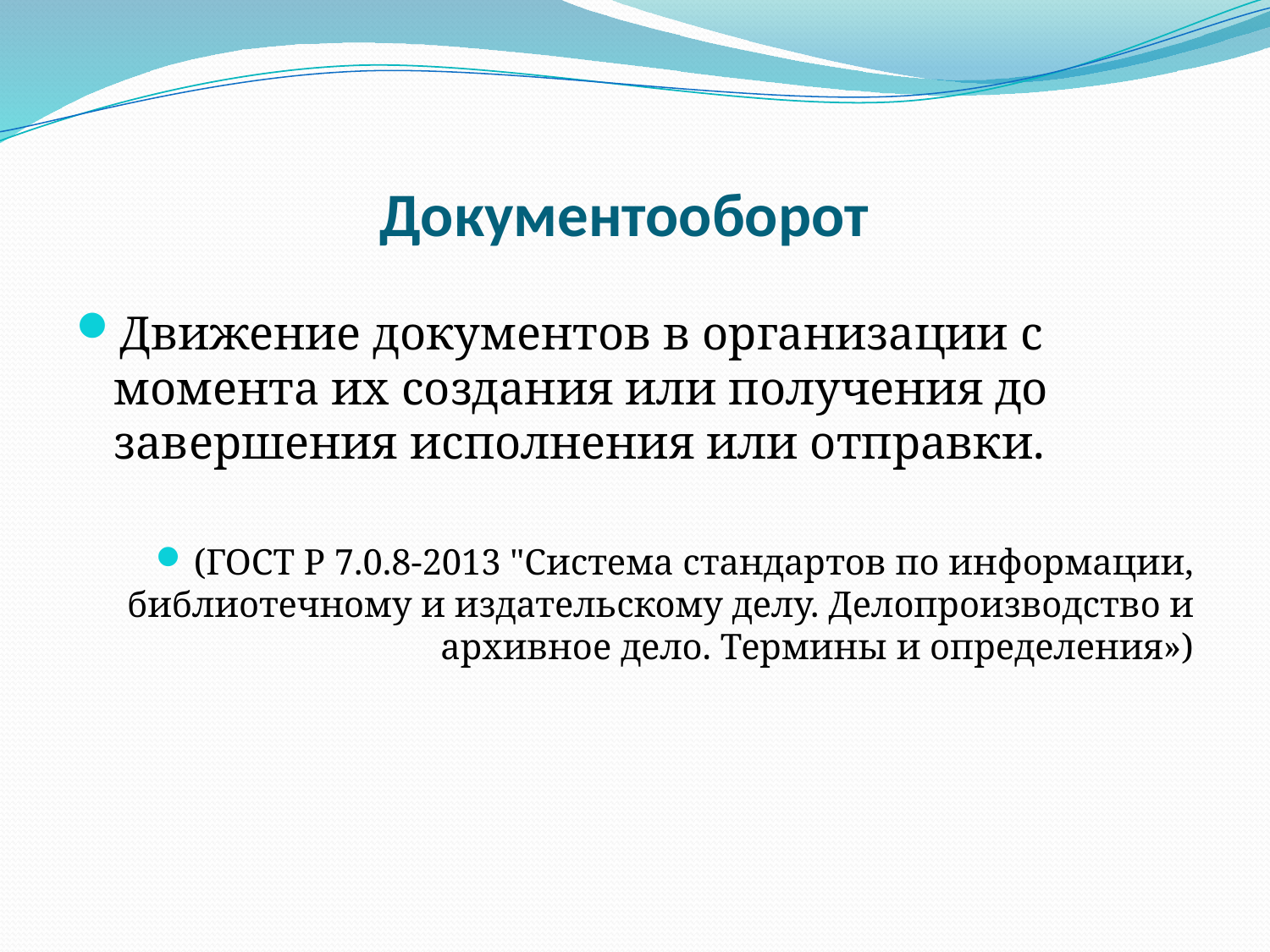

# Документооборот
Движение документов в организации с момента их создания или получения до завершения исполнения или отправки.

(ГОСТ Р 7.0.8-2013 "Система стандартов по информации, библиотечному и издательскому делу. Делопроизводство и архивное дело. Термины и определения»)